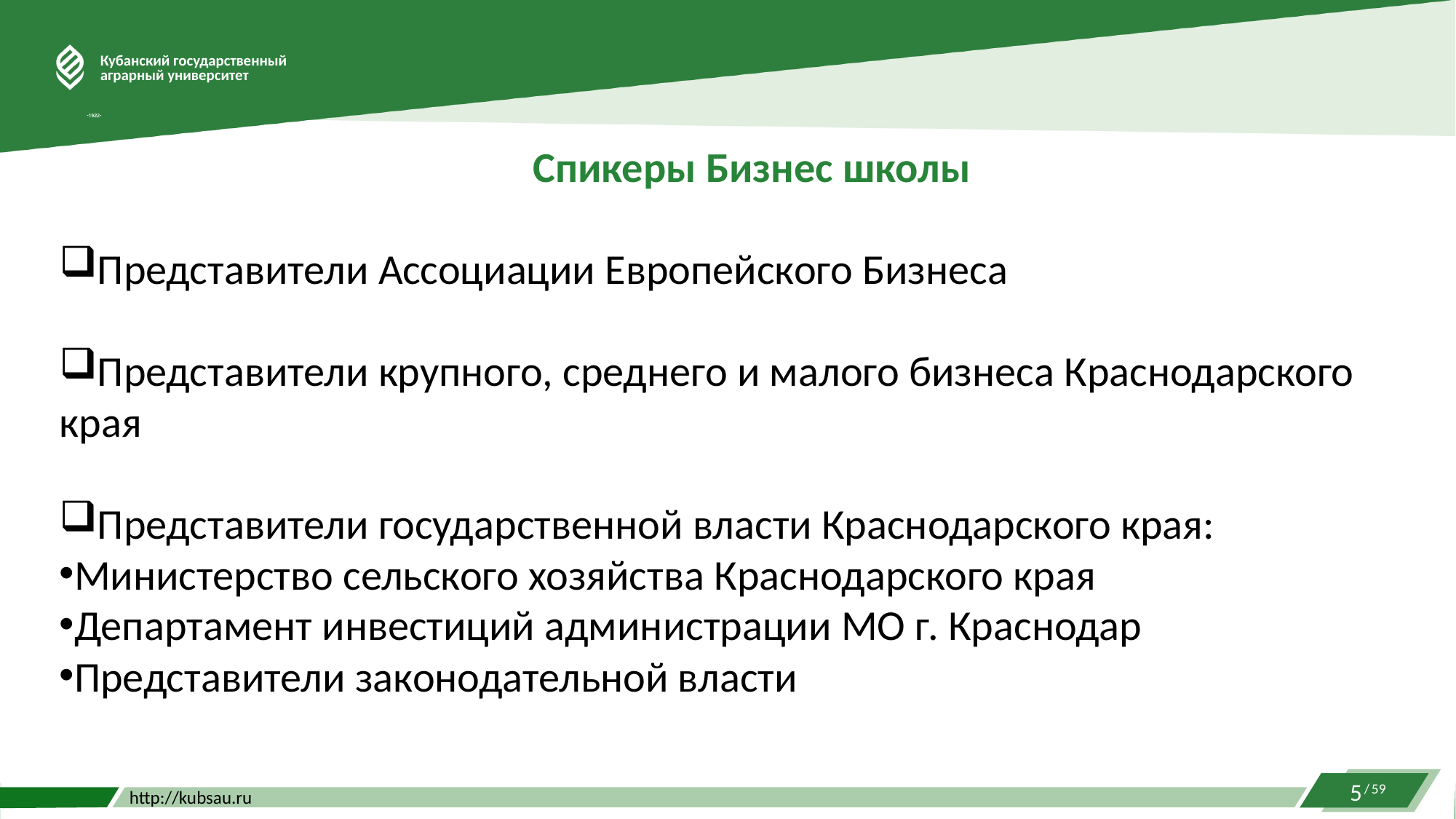

Спикеры Бизнес школы

Представители Ассоциации Европейского Бизнеса

Представители крупного, среднего и малого бизнеса Краснодарского края

Представители государственной власти Краснодарского края:
Министерство сельского хозяйства Краснодарского края
Департамент инвестиций администрации МО г. Краснодар
Представители законодательной власти